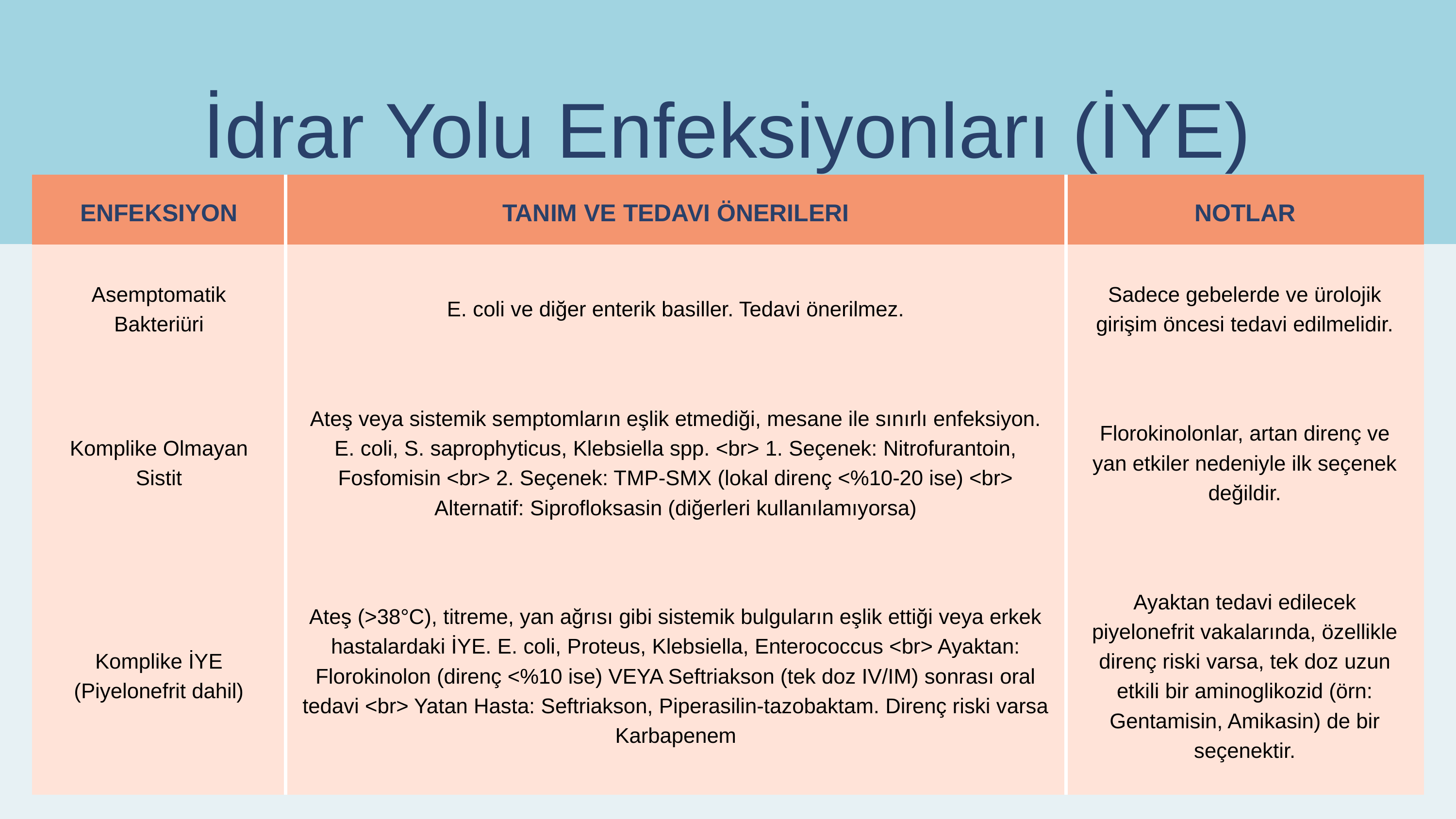

İdrar Yolu Enfeksiyonları (İYE)
| ENFEKSIYON | TANIM VE TEDAVI ÖNERILERI | NOTLAR |
| --- | --- | --- |
| Asemptomatik Bakteriüri | E. coli ve diğer enterik basiller. Tedavi önerilmez. | Sadece gebelerde ve ürolojik girişim öncesi tedavi edilmelidir. |
| Komplike Olmayan Sistit | Ateş veya sistemik semptomların eşlik etmediği, mesane ile sınırlı enfeksiyon. E. coli, S. saprophyticus, Klebsiella spp. <br> 1. Seçenek: Nitrofurantoin, Fosfomisin <br> 2. Seçenek: TMP-SMX (lokal direnç <%10-20 ise) <br> Alternatif: Siprofloksasin (diğerleri kullanılamıyorsa) | Florokinolonlar, artan direnç ve yan etkiler nedeniyle ilk seçenek değildir. |
| Komplike İYE (Piyelonefrit dahil) | Ateş (>38°C), titreme, yan ağrısı gibi sistemik bulguların eşlik ettiği veya erkek hastalardaki İYE. E. coli, Proteus, Klebsiella, Enterococcus <br> Ayaktan: Florokinolon (direnç <%10 ise) VEYA Seftriakson (tek doz IV/IM) sonrası oral tedavi <br> Yatan Hasta: Seftriakson, Piperasilin-tazobaktam. Direnç riski varsa Karbapenem | Ayaktan tedavi edilecek piyelonefrit vakalarında, özellikle direnç riski varsa, tek doz uzun etkili bir aminoglikozid (örn: Gentamisin, Amikasin) de bir seçenektir. |